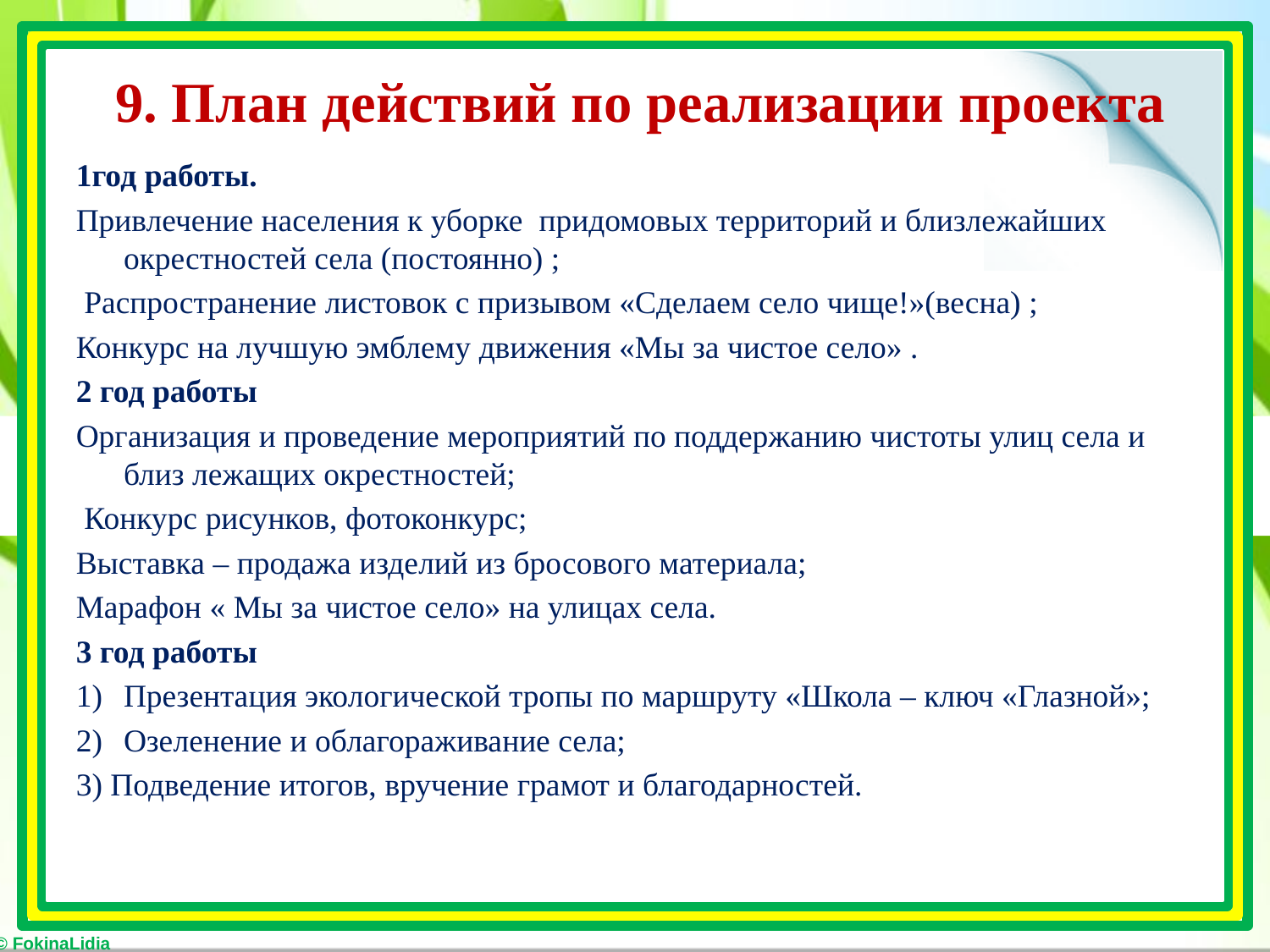

# 9. План действий по реализации проекта
1год работы.
Привлечение населения к уборке  придомовых территорий и близлежайших окрестностей села (постоянно) ;
 Распространение листовок с призывом «Сделаем село чище!»(весна) ;
Конкурс на лучшую эмблему движения «Мы за чистое село» .
2 год работы
Организация и проведение мероприятий по поддержанию чистоты улиц села и близ лежащих окрестностей;
 Конкурс рисунков, фотоконкурс;
Выставка – продажа изделий из бросового материала;
Марафон « Мы за чистое село» на улицах села.
3 год работы
Презентация экологической тропы по маршруту «Школа – ключ «Глазной»;
Озеленение и облагораживание села;
3) Подведение итогов, вручение грамот и благодарностей.